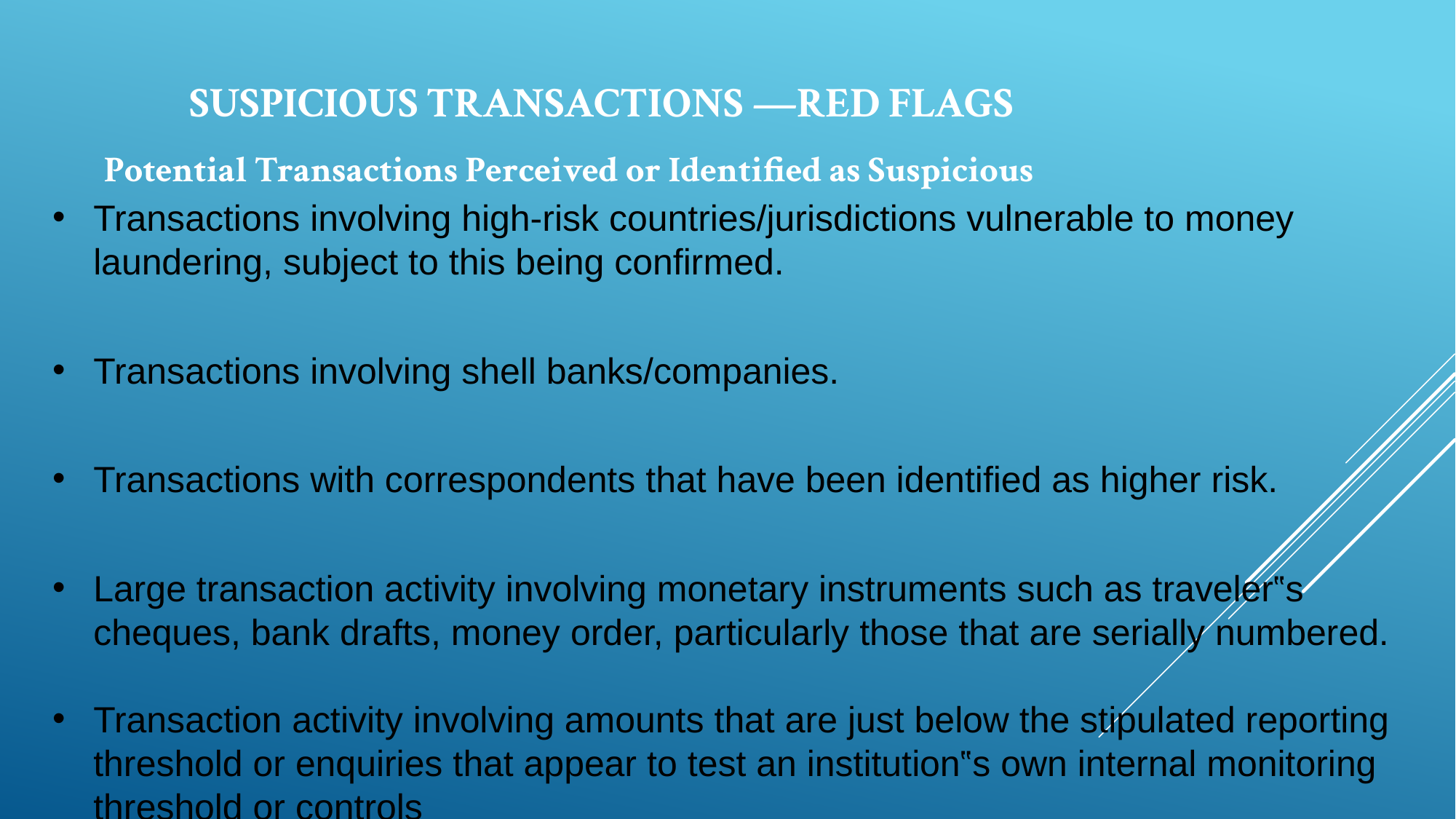

SUSPICIOUS TRANSACTIONS ―RED FLAGS
Potential Transactions Perceived or Identified as Suspicious
Transactions involving high-risk countries/jurisdictions vulnerable to money laundering, subject to this being confirmed.

Transactions involving shell banks/companies.

Transactions with correspondents that have been identified as higher risk.

Large transaction activity involving monetary instruments such as traveler‟s cheques, bank drafts, money order, particularly those that are serially numbered.

Transaction activity involving amounts that are just below the stipulated reporting threshold or enquiries that appear to test an institution‟s own internal monitoring threshold or controls